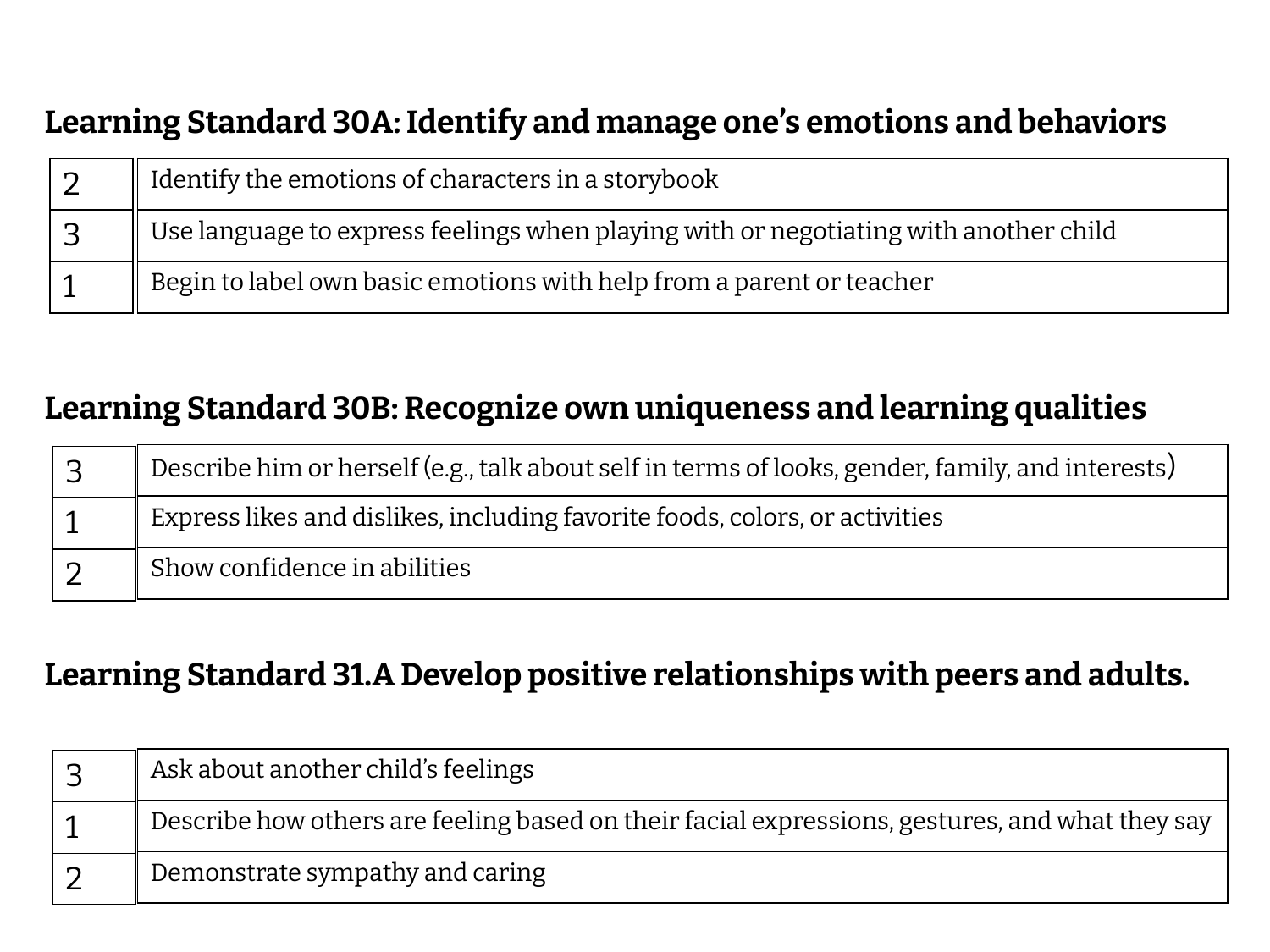

Learning Standard 30A: Identify and manage one’s emotions and behaviors

Learning Standard 30B: Recognize own uniqueness and learning qualities

Learning Standard 31.A Develop positive relationships with peers and adults.

| 2 |
| --- |
| 3 |
| 1 |
| Identify the emotions of characters in a storybook |
| --- |
| Use language to express feelings when playing with or negotiating with another child |
| Begin to label own basic emotions with help from a parent or teacher |
| Describe him or herself (e.g., talk about self in terms of looks, gender, family, and interests) |
| --- |
| Express likes and dislikes, including favorite foods, colors, or activities |
| Show confidence in abilities |
| 3 |
| --- |
| 1 |
| 2 |
| Ask about another child’s feelings |
| --- |
| Describe how others are feeling based on their facial expressions, gestures, and what they say |
| Demonstrate sympathy and caring |
| 3 |
| --- |
| 1 |
| 2 |